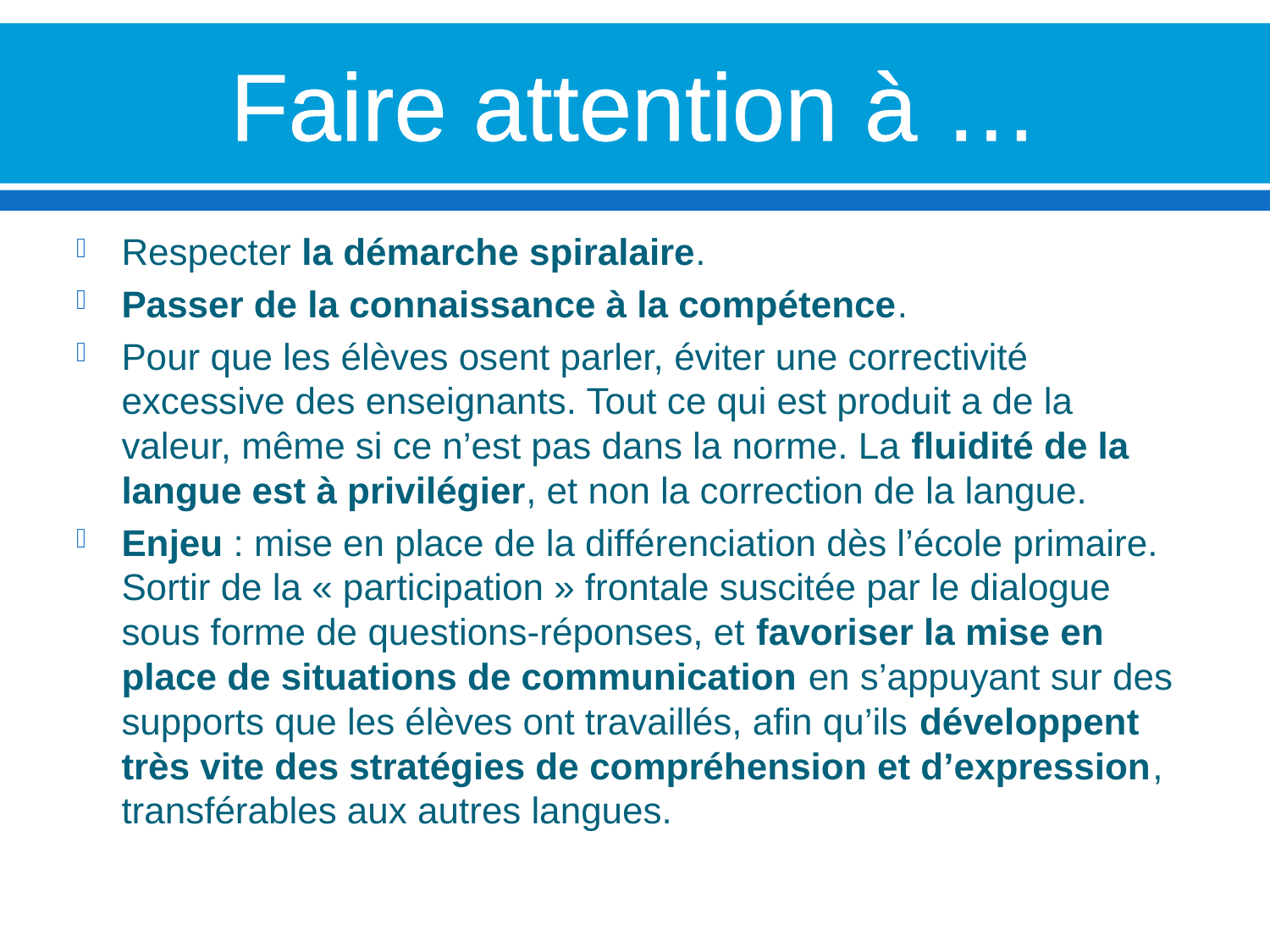

# Faire attention à …
Respecter la démarche spiralaire.
Passer de la connaissance à la compétence.
Pour que les élèves osent parler, éviter une correctivité excessive des enseignants. Tout ce qui est produit a de la valeur, même si ce n’est pas dans la norme. La fluidité de la langue est à privilégier, et non la correction de la langue.
Enjeu : mise en place de la différenciation dès l’école primaire. Sortir de la « participation » frontale suscitée par le dialogue sous forme de questions-réponses, et favoriser la mise en place de situations de communication en s’appuyant sur des supports que les élèves ont travaillés, afin qu’ils développent très vite des stratégies de compréhension et d’expression, transférables aux autres langues.